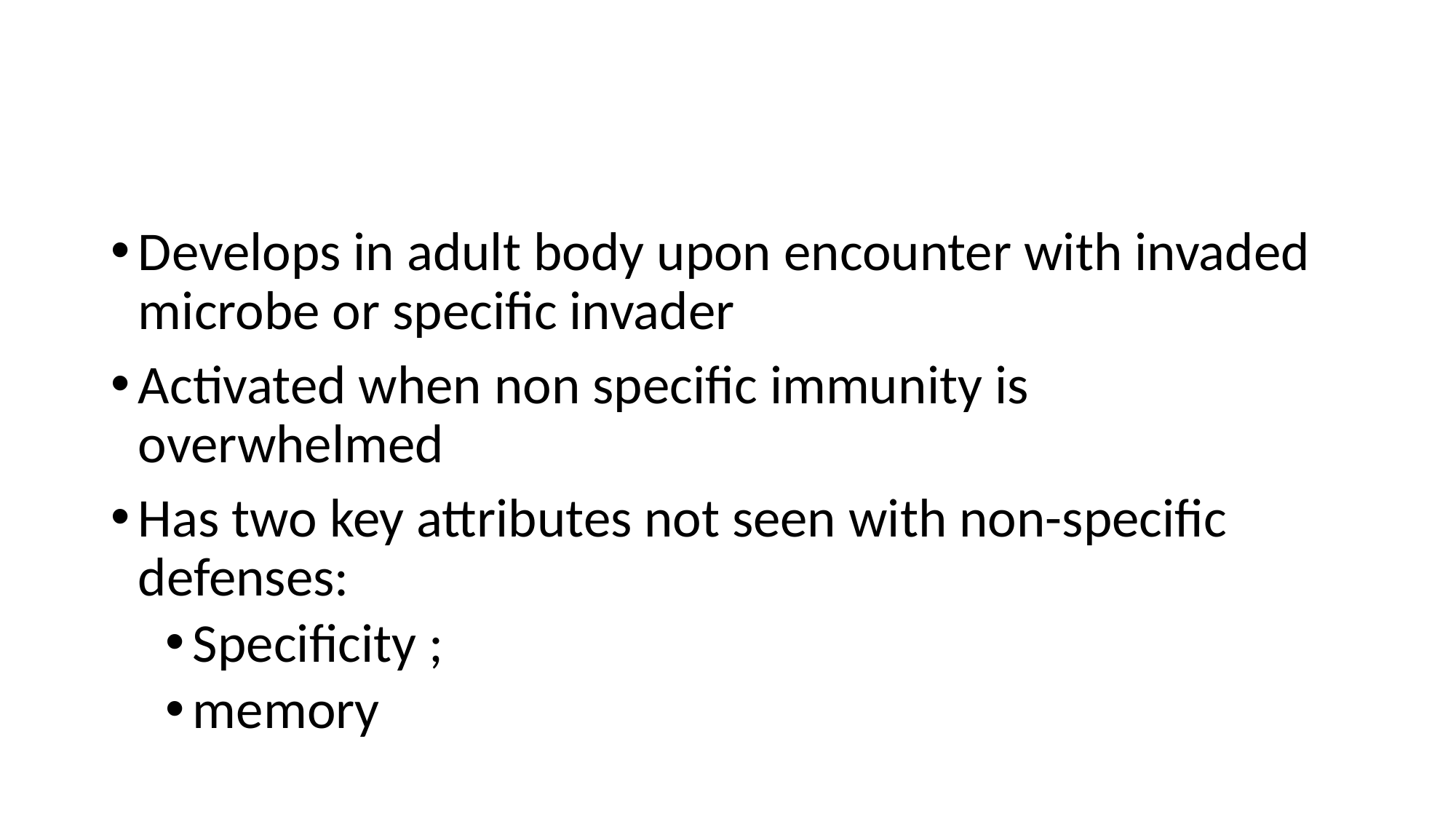

#
Develops in adult body upon encounter with invaded microbe or specific invader
Activated when non specific immunity is overwhelmed
Has two key attributes not seen with non-specific defenses:
Specificity ;
memory

INTRO BLOCK IMMUNOLOGY